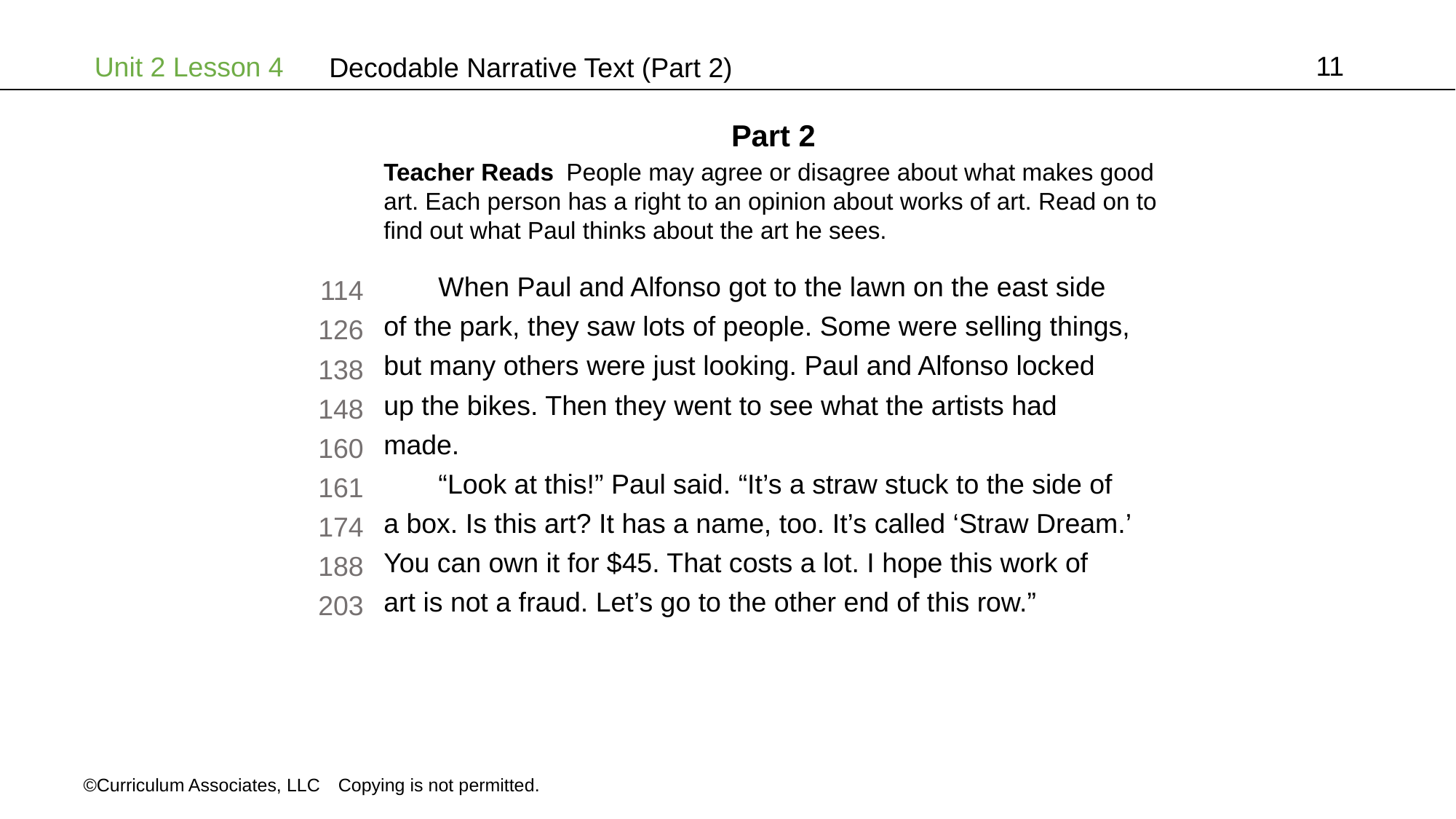

11
# Decodable Narrative Text (Part 2)

Part 2

Teacher Reads People may agree or disagree about what makes good
art. Each person has a right to an opinion about works of art. Read on to
find out what Paul thinks about the art he sees.
When Paul and Alfonso got to the lawn on the east side
of the park, they saw lots of people. Some were selling things,
but many others were just looking. Paul and Alfonso locked
up the bikes. Then they went to see what the artists had
made.
“Look at this!” Paul said. “It’s a straw stuck to the side of
a box. Is this art? It has a name, too. It’s called ‘Straw Dream.’
You can own it for $45. That costs a lot. I hope this work of
art is not a fraud. Let’s go to the other end of this row.”

114
126
138
148
160
161
174
188
203